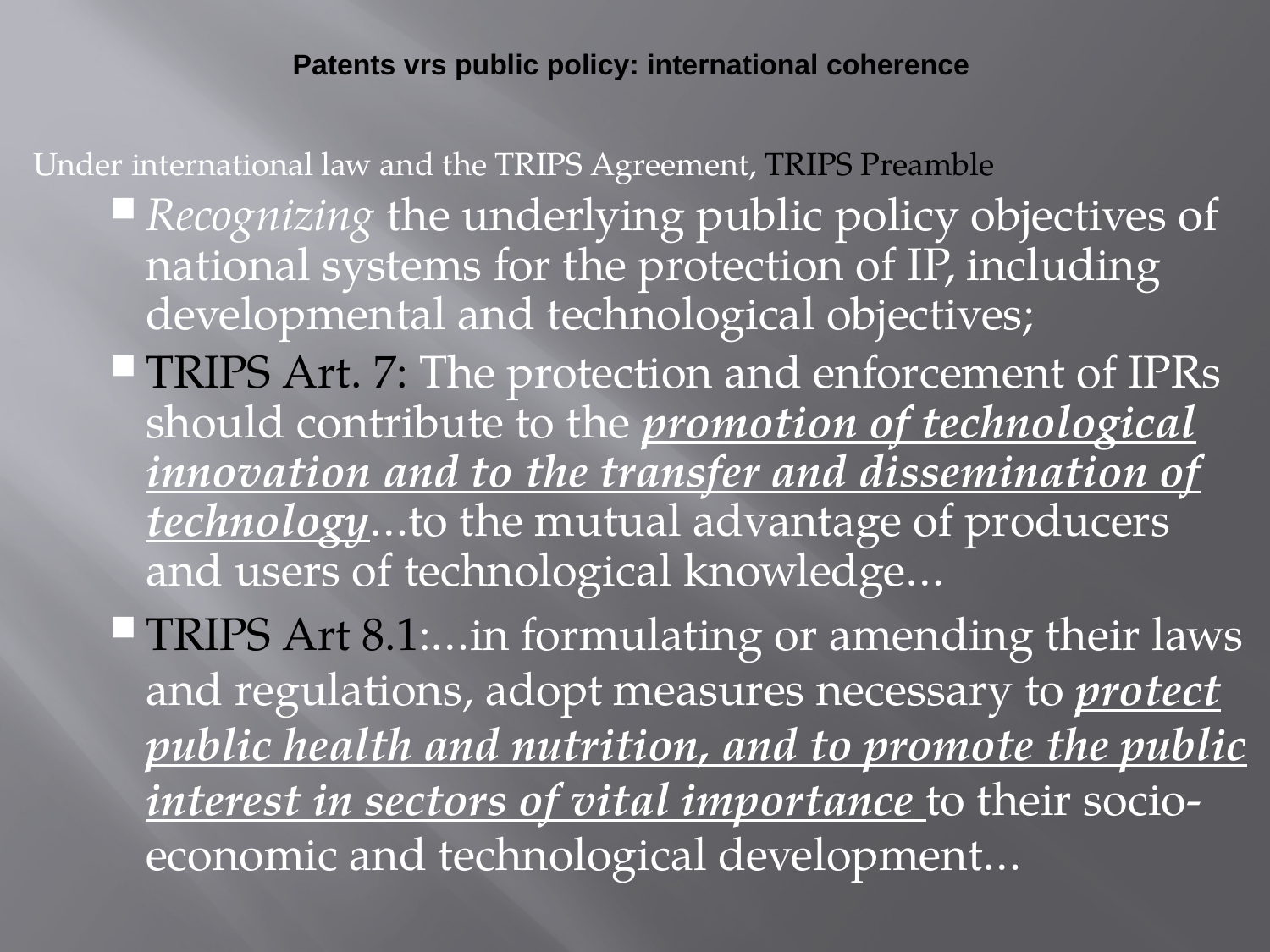

# Patents vrs public policy: international coherence
Under international law and the TRIPS Agreement, TRIPS Preamble
Recognizing the underlying public policy objectives of national systems for the protection of IP, including developmental and technological objectives;
TRIPS Art. 7: The protection and enforcement of IPRs should contribute to the promotion of technological innovation and to the transfer and dissemination of technology…to the mutual advantage of producers and users of technological knowledge…
TRIPS Art 8.1:…in formulating or amending their laws and regulations, adopt measures necessary to protect public health and nutrition, and to promote the public interest in sectors of vital importance to their socio-economic and technological development…